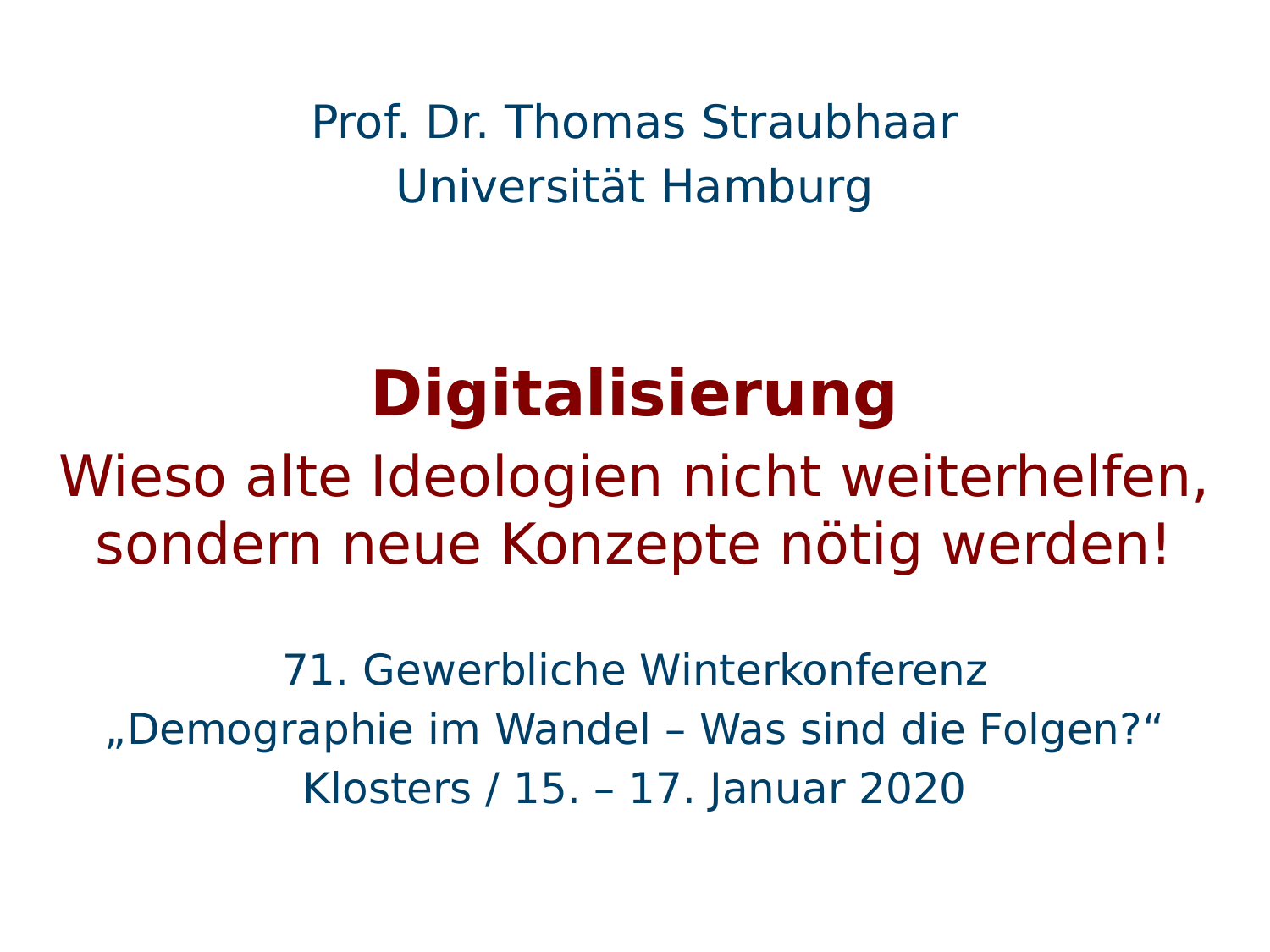

Prof. Dr. Thomas Straubhaar
Universität Hamburg

Digitalisierung
Wieso alte Ideologien nicht weiterhelfen, sondern neue Konzepte nötig werden!

71. Gewerbliche Winterkonferenz
„Demographie im Wandel – Was sind die Folgen?“
Klosters / 15. – 17. Januar 2020